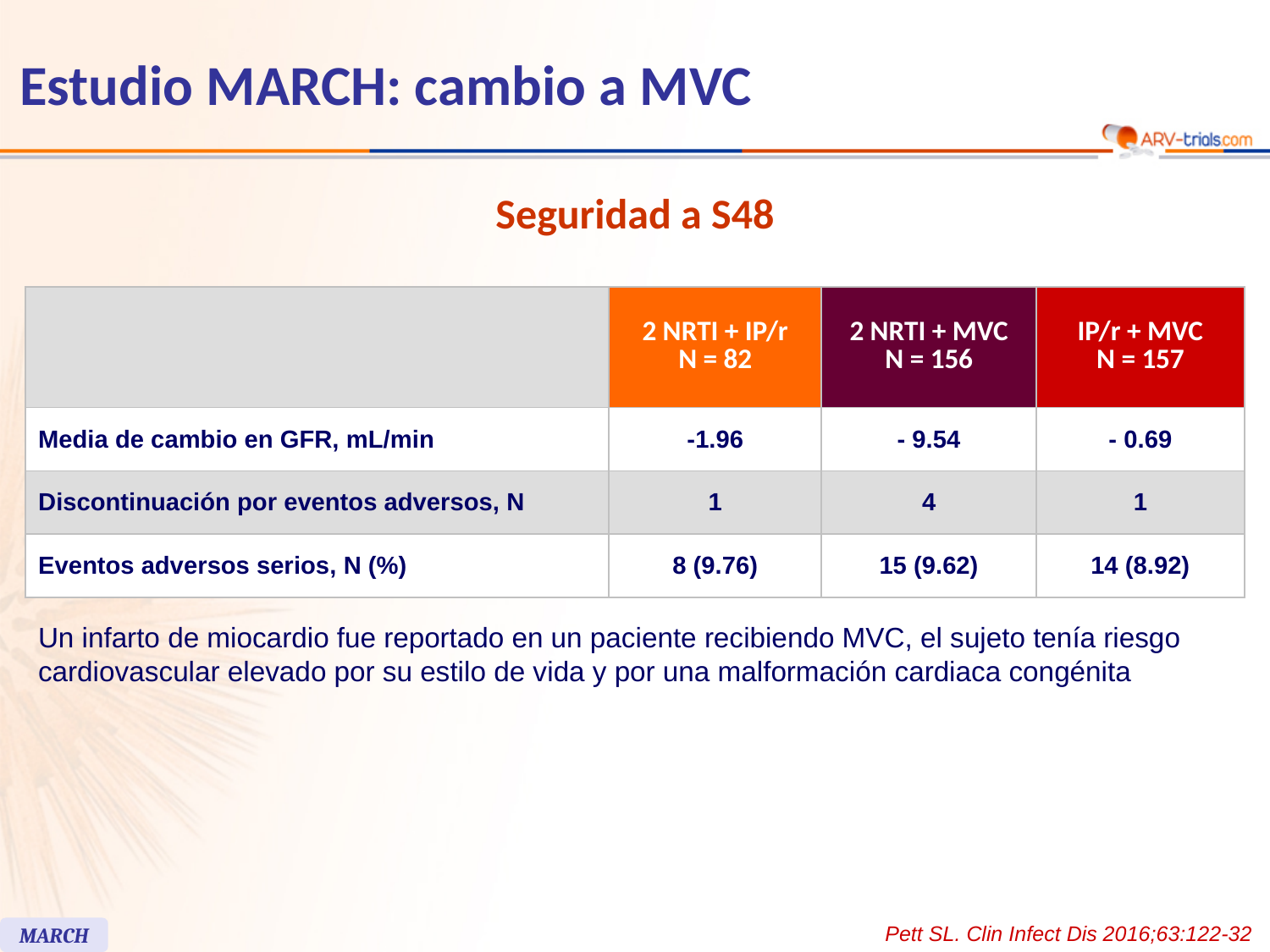

# Estudio MARCH: cambio a MVC
Seguridad a S48
|  | 2 NRTI + IP/r N = 82 | 2 NRTI + MVC N = 156 | IP/r + MVC N = 157 |
| --- | --- | --- | --- |
| Media de cambio en GFR, mL/min | -1.96 | - 9.54 | - 0.69 |
| Discontinuación por eventos adversos, N | 1 | 4 | 1 |
| Eventos adversos serios, N (%) | 8 (9.76) | 15 (9.62) | 14 (8.92) |
Un infarto de miocardio fue reportado en un paciente recibiendo MVC, el sujeto tenía riesgo cardiovascular elevado por su estilo de vida y por una malformación cardiaca congénita
Pett SL. Clin Infect Dis 2016;63:122-32
MARCH